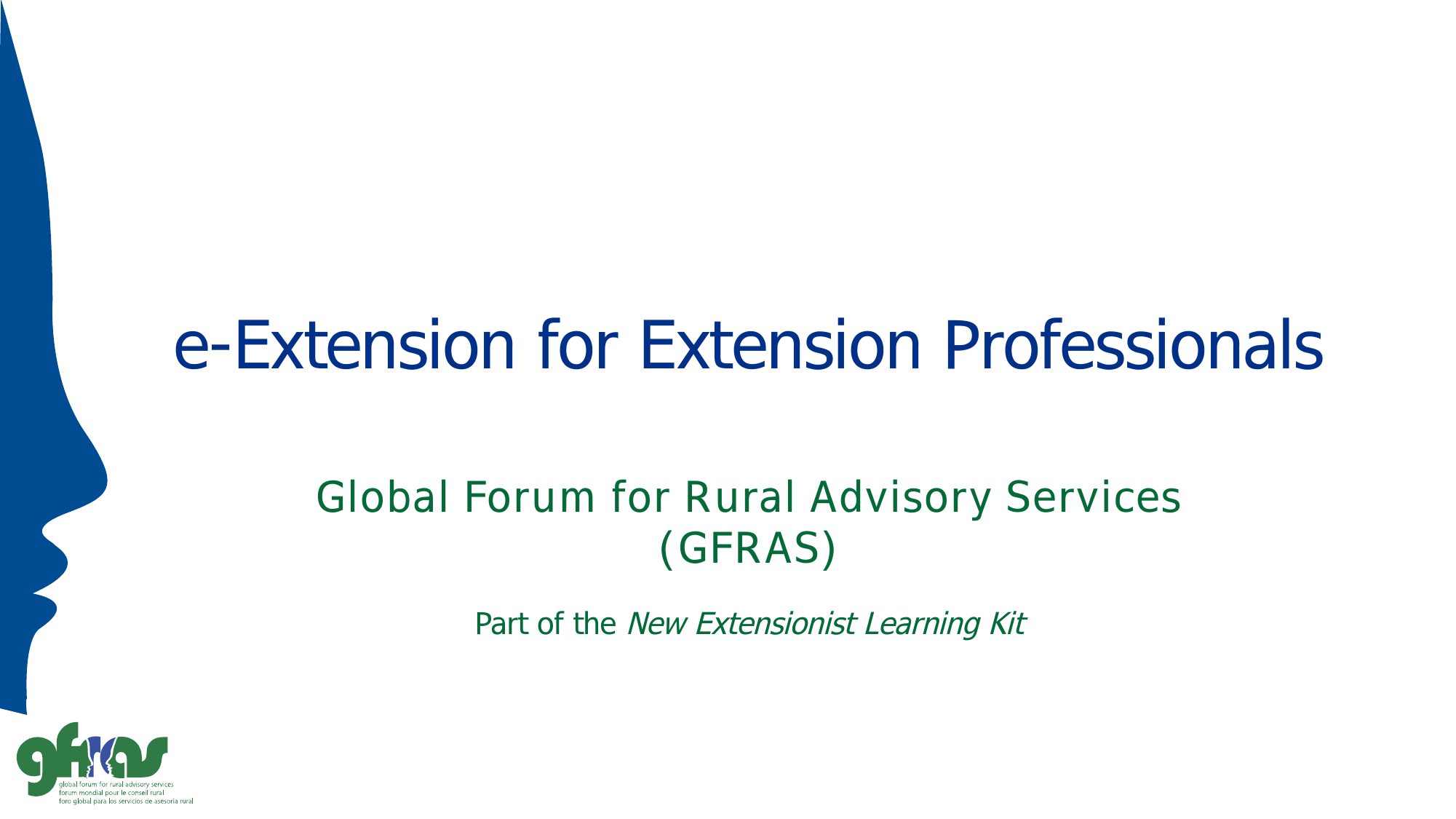

# e-Extension for Extension Professionals
Global Forum for Rural Advisory Services (GFRAS)
Part of the New Extensionist Learning Kit